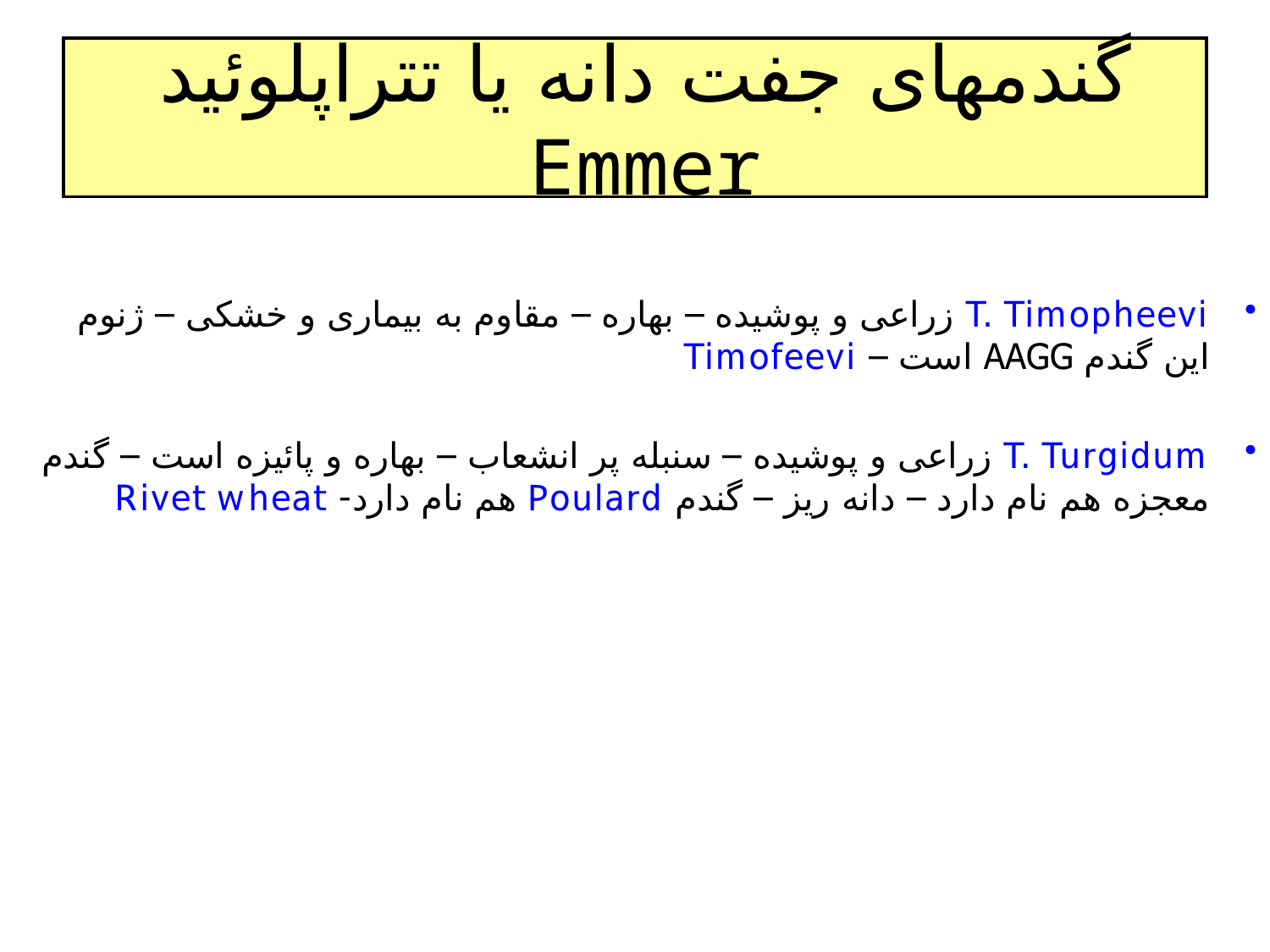

# گندمهای جفت دانه یا تتراپلوئید  Emmer
T. Timopheevi زراعی و پوشیده – بهاره – مقاوم به بیماری و خشکی – ژنوم این گندم AAGG است – Timofeevi

T. Turgidum زراعی و پوشیده – سنبله پر انشعاب – بهاره و پائیزه است – گندم معجزه هم نام دارد – دانه ریز – گندم Poulard هم نام دارد- Rivet wheat